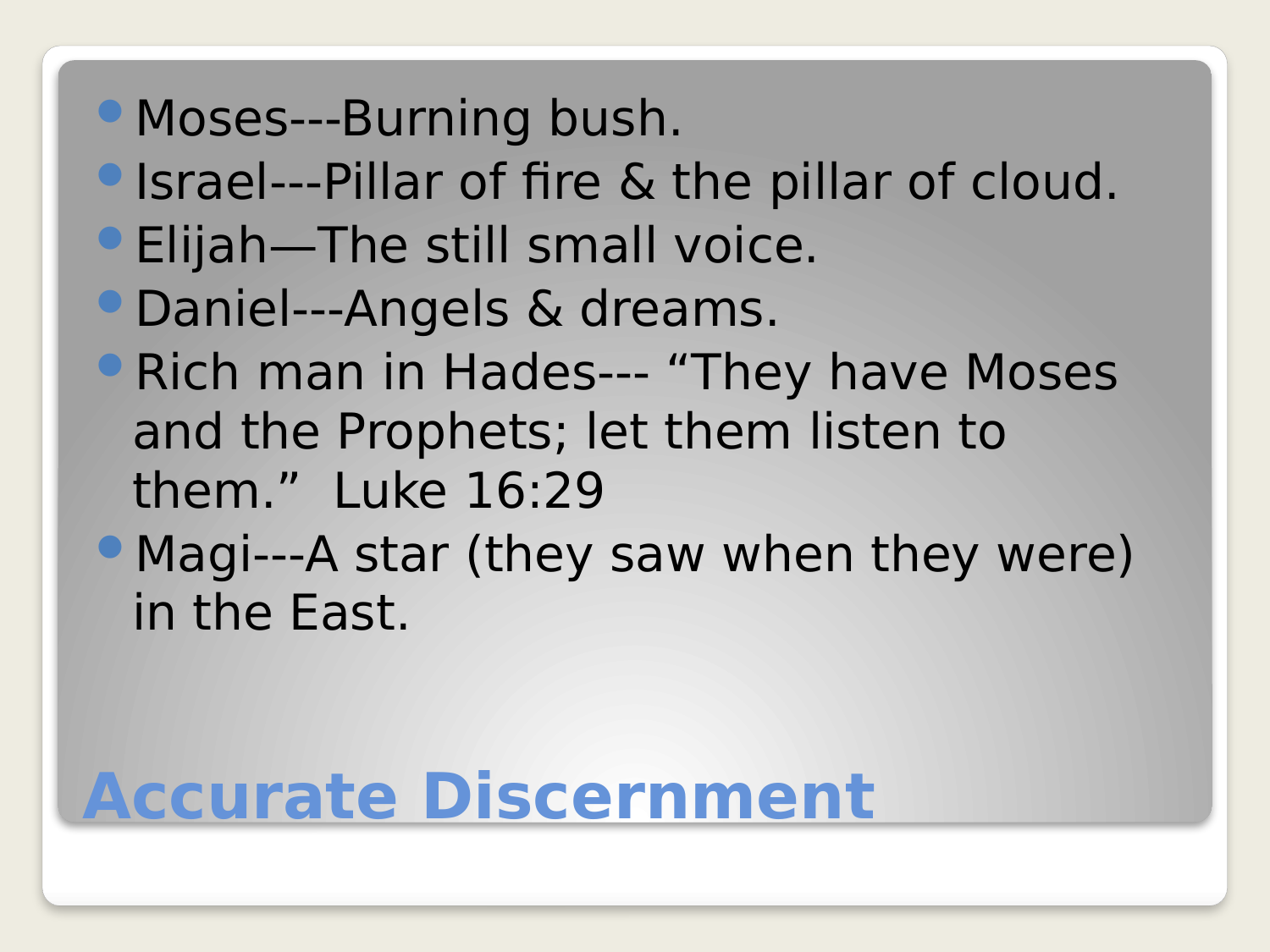

Moses---Burning bush.
Israel---Pillar of fire & the pillar of cloud.
Elijah—The still small voice.
Daniel---Angels & dreams.
Rich man in Hades--- “They have Moses and the Prophets; let them listen to them.”  Luke 16:29
Magi---A star (they saw when they were) in the East.
# Accurate Discernment